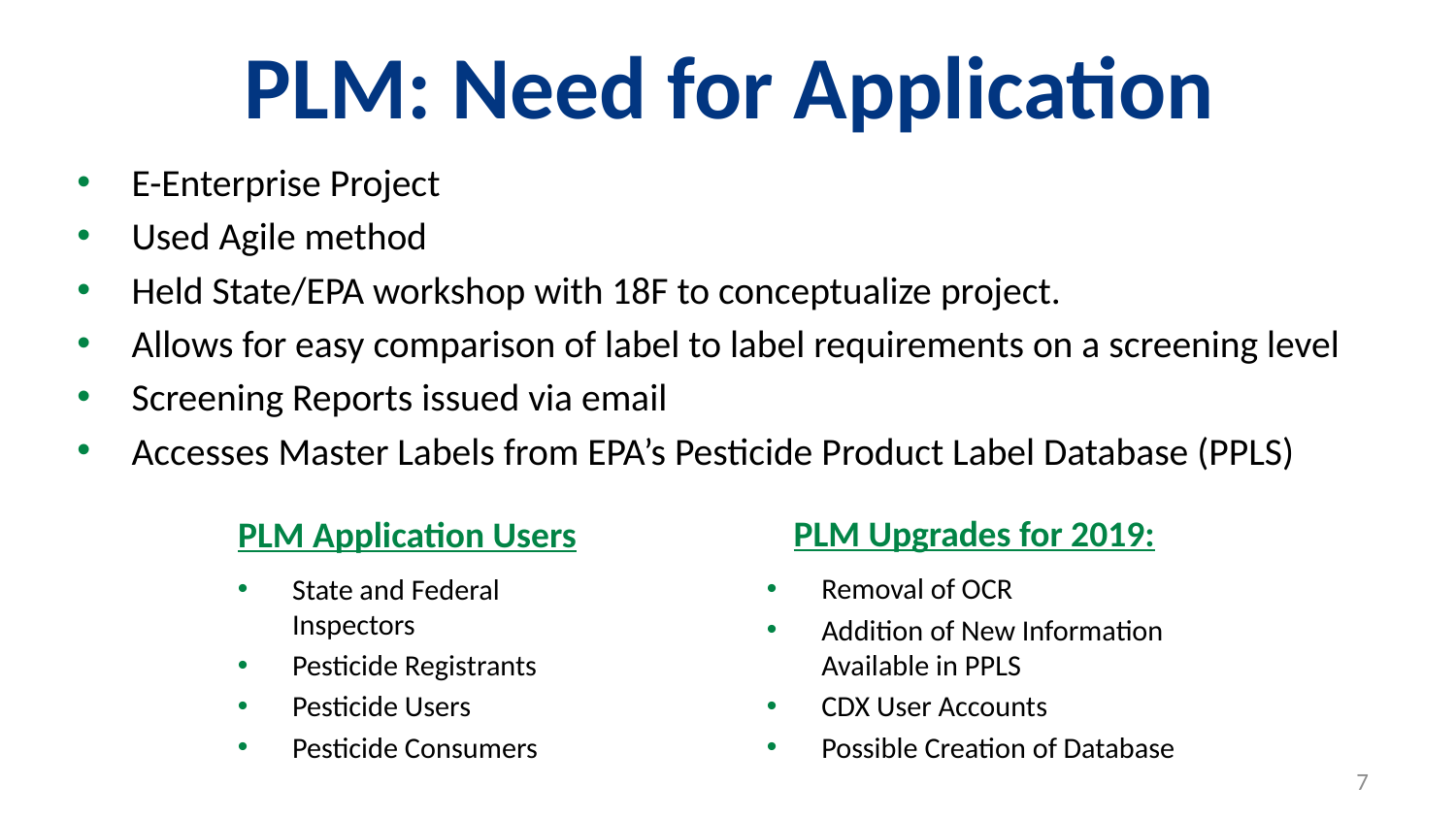

# PLM: Need for Application
E-Enterprise Project
Used Agile method
Held State/EPA workshop with 18F to conceptualize project.
Allows for easy comparison of label to label requirements on a screening level
Screening Reports issued via email
Accesses Master Labels from EPA’s Pesticide Product Label Database (PPLS)

PLM Upgrades for 2019:
PLM Application Users
State and Federal Inspectors
Pesticide Registrants
Pesticide Users
Pesticide Consumers

Removal of OCR
Addition of New Information Available in PPLS
CDX User Accounts
Possible Creation of Database
7